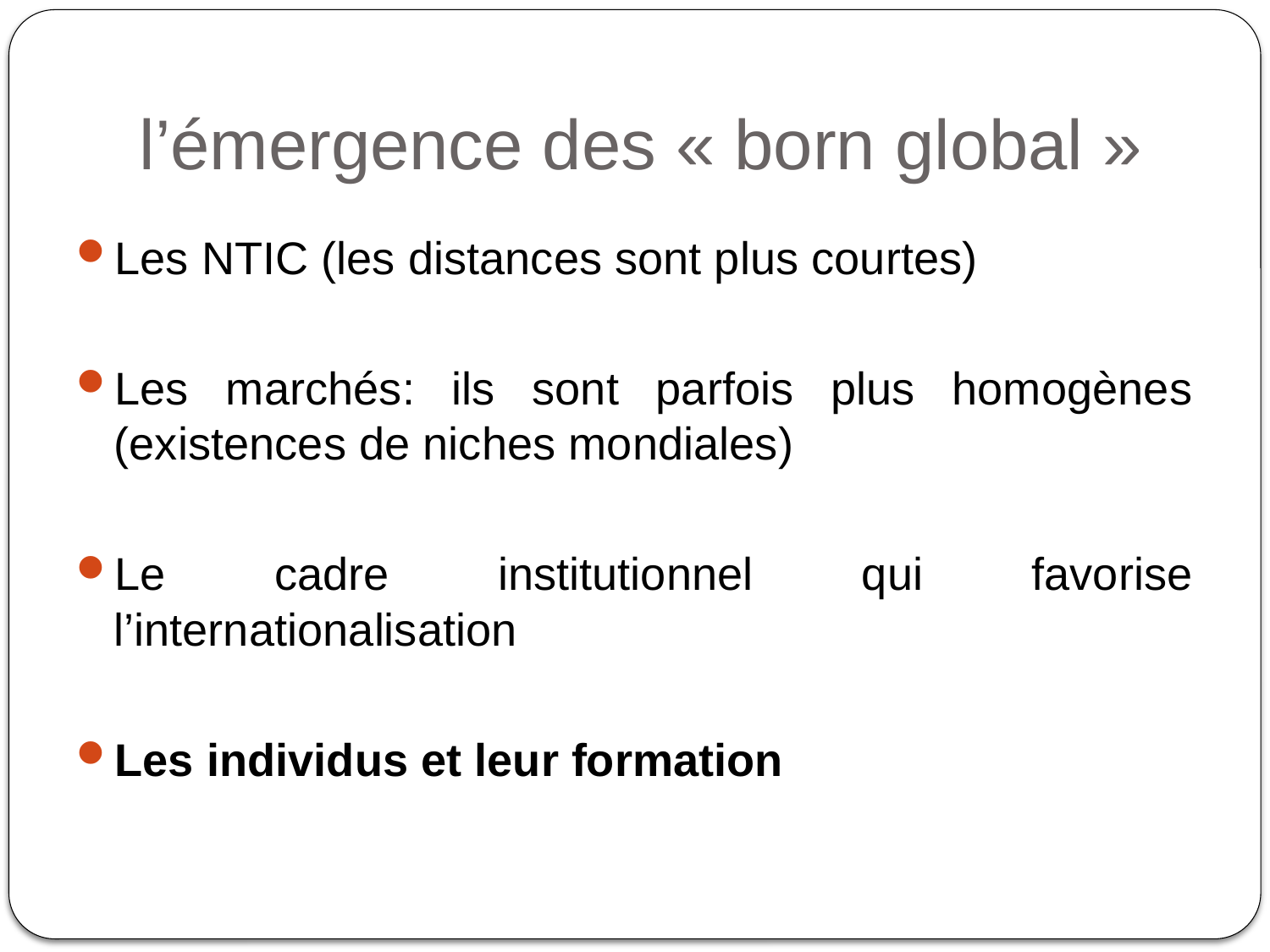

# l’émergence des « born global »
Les NTIC (les distances sont plus courtes)

Les marchés: ils sont parfois plus homogènes (existences de niches mondiales)

Le cadre institutionnel qui favorise l’internationalisation

Les individus et leur formation